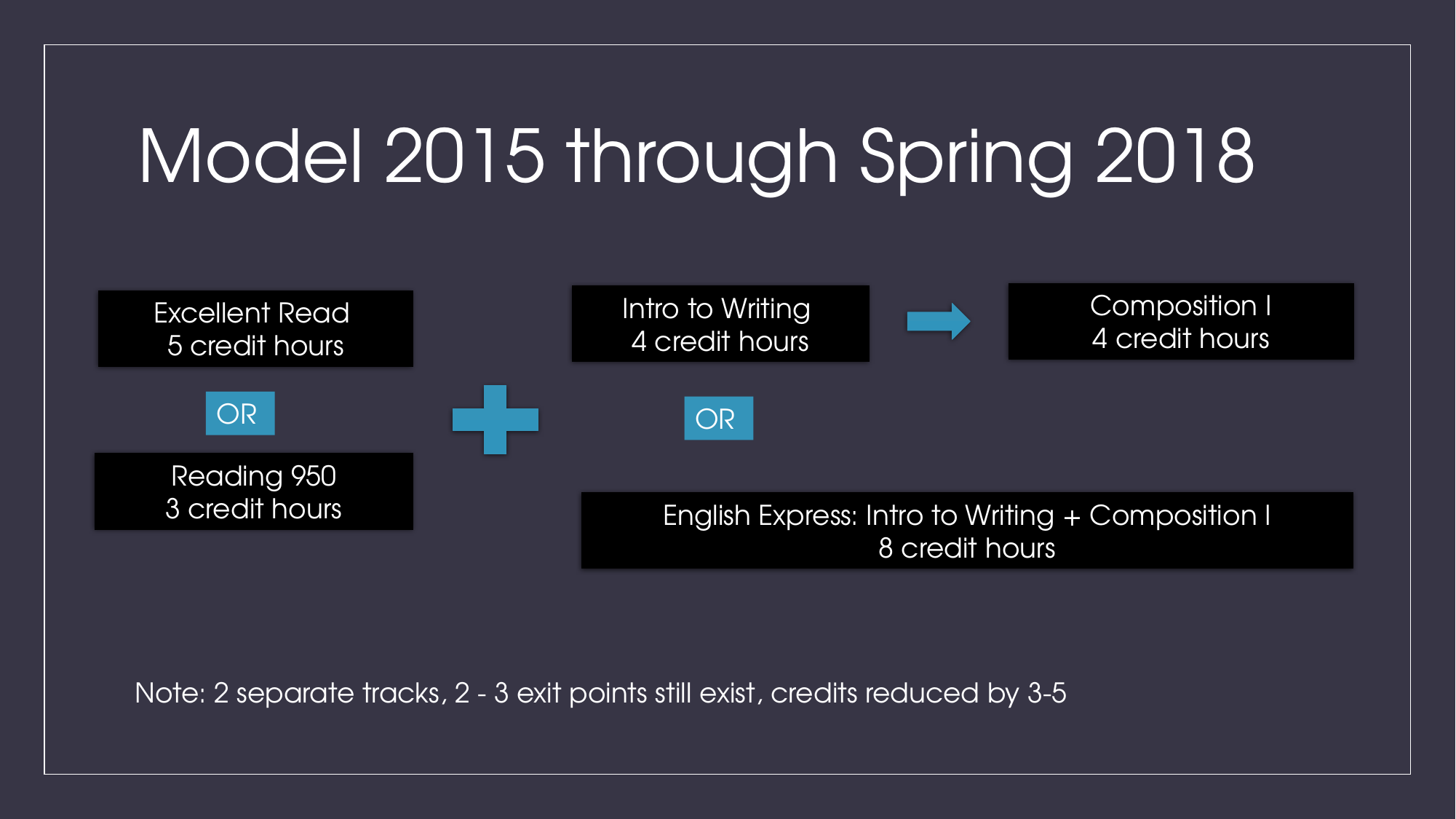

# Model 2015 through Spring 2018
Composition I
4 credit hours
Intro to Writing
4 credit hours
Excellent Read
5 credit hours

OR
OR
Reading 950
3 credit hours
English Express: Intro to Writing + Composition I
8 credit hours
Note: 2 separate tracks, 2 - 3 exit points still exist, credits reduced by 3-5